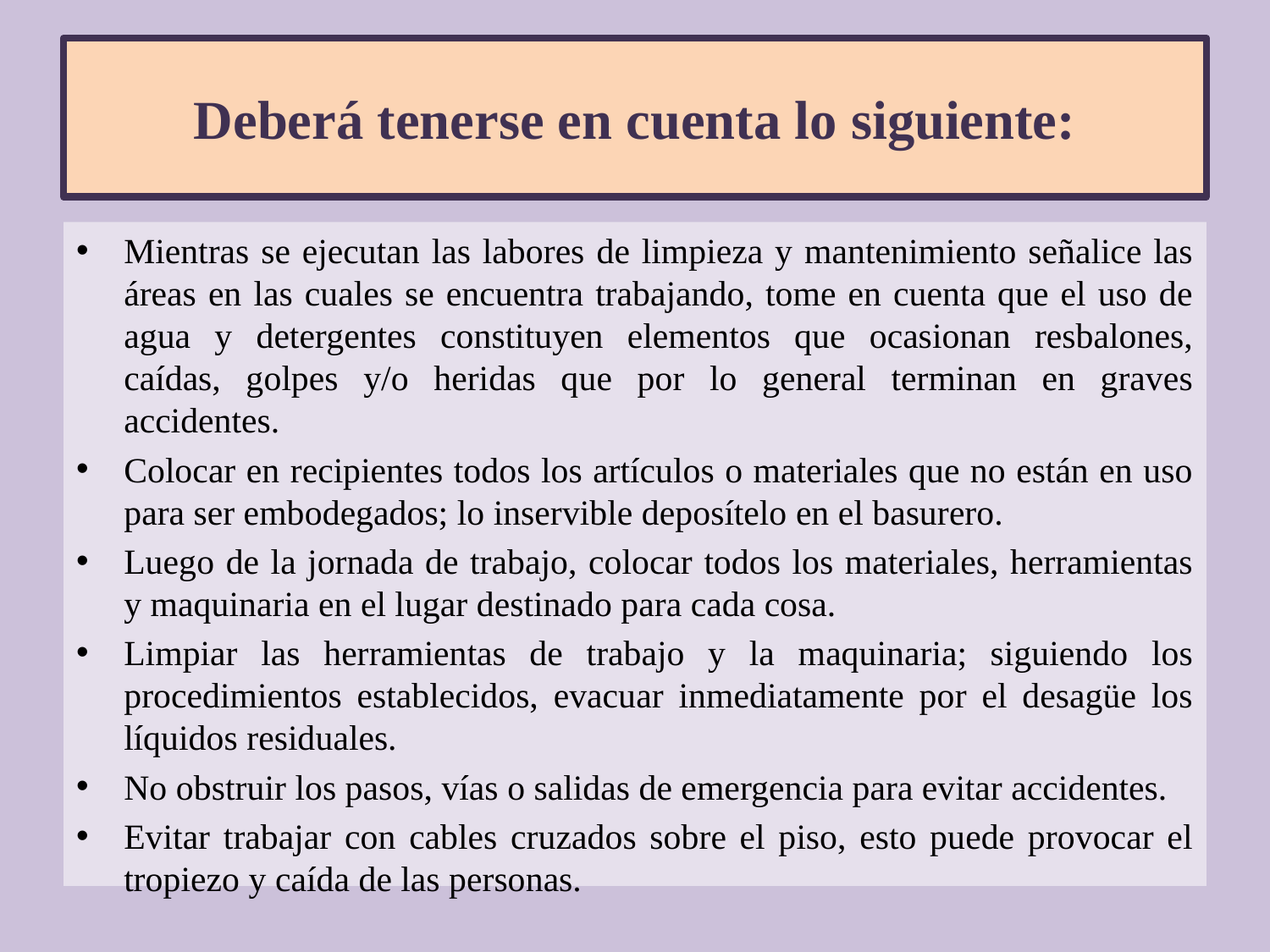

# Deberá tenerse en cuenta lo siguiente:
Mientras se ejecutan las labores de limpieza y mantenimiento señalice las áreas en las cuales se encuentra trabajando, tome en cuenta que el uso de agua y detergentes constituyen elementos que ocasionan resbalones, caídas, golpes y/o heridas que por lo general terminan en graves accidentes.
Colocar en recipientes todos los artículos o materiales que no están en uso para ser embodegados; lo inservible deposítelo en el basurero.
Luego de la jornada de trabajo, colocar todos los materiales, herramientas y maquinaria en el lugar destinado para cada cosa.
Limpiar las herramientas de trabajo y la maquinaria; siguiendo los procedimientos establecidos, evacuar inmediatamente por el desagüe los líquidos residuales.
No obstruir los pasos, vías o salidas de emergencia para evitar accidentes.
Evitar trabajar con cables cruzados sobre el piso, esto puede provocar el tropiezo y caída de las personas.